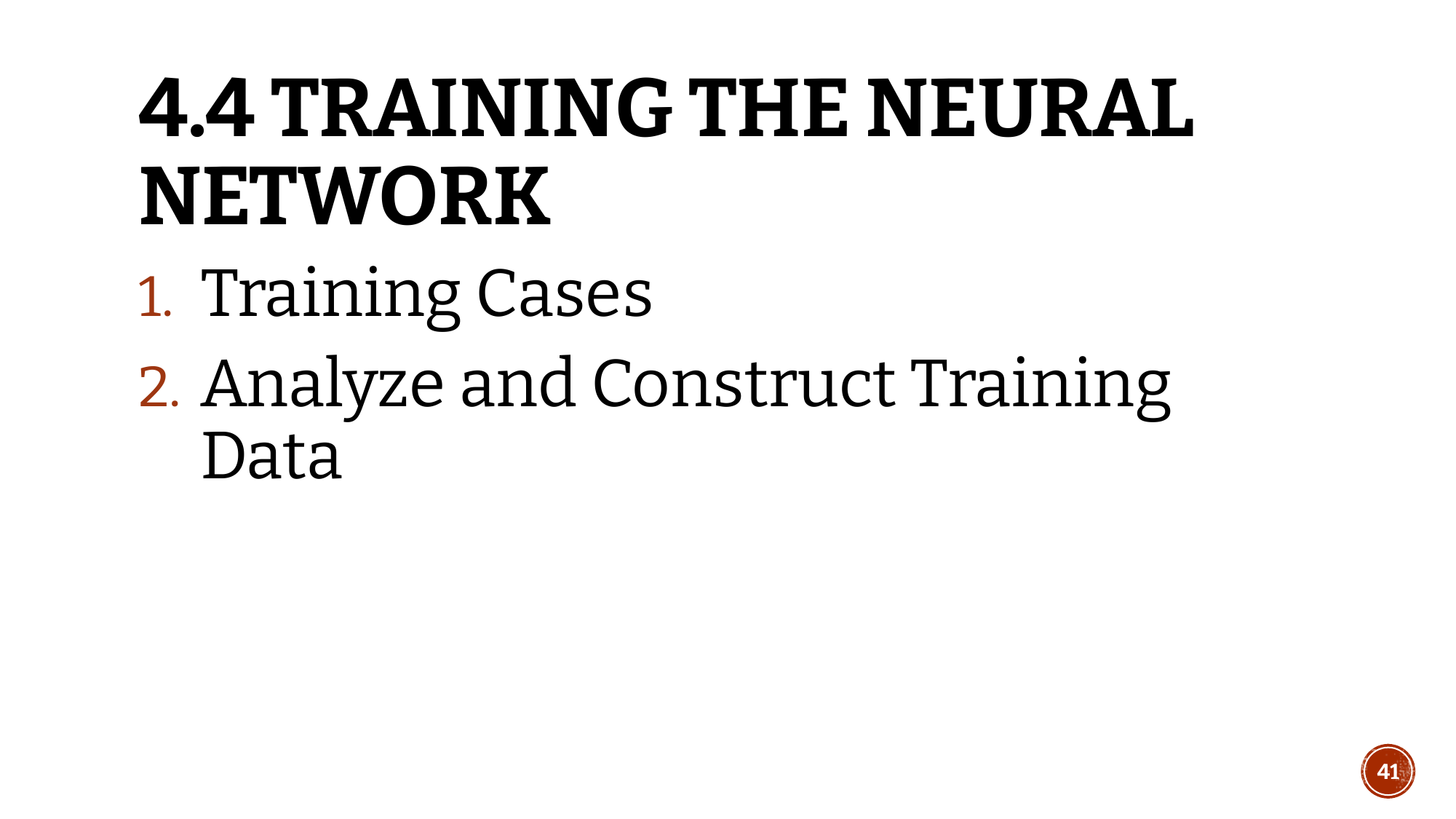

# 4.4 Training the Neural Network
Training Cases
Analyze and Construct Training Data
41